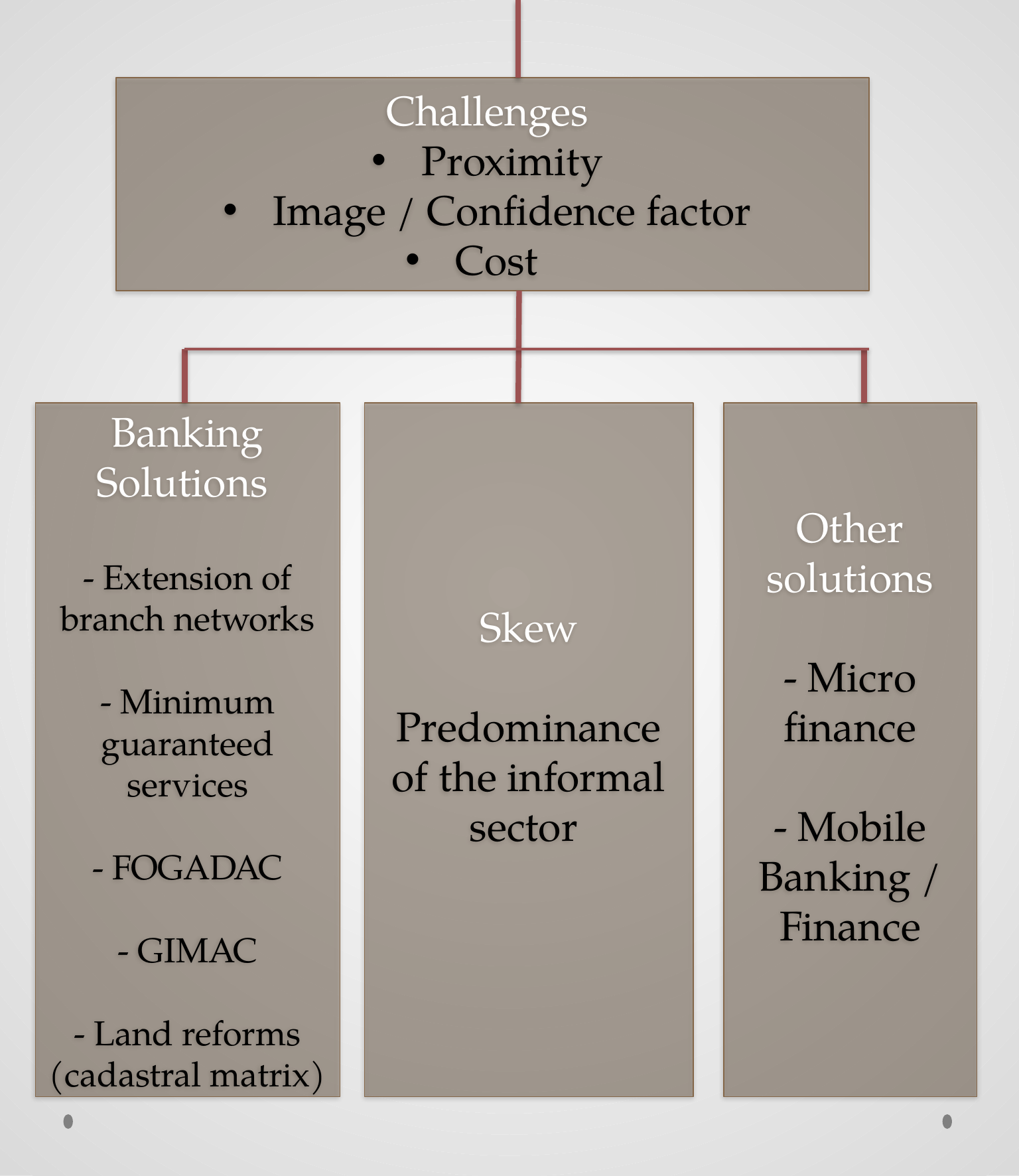

Challenges
Proximity
Image / Confidence factor
Cost

Banking Solutions

- Extension of branch networks

- Minimum guaranteed services

- FOGADAC

- GIMAC

- Land reforms (cadastral matrix)

Skew

Predominance of the informal sector

Other solutions

- Micro finance

- Mobile Banking / Finance